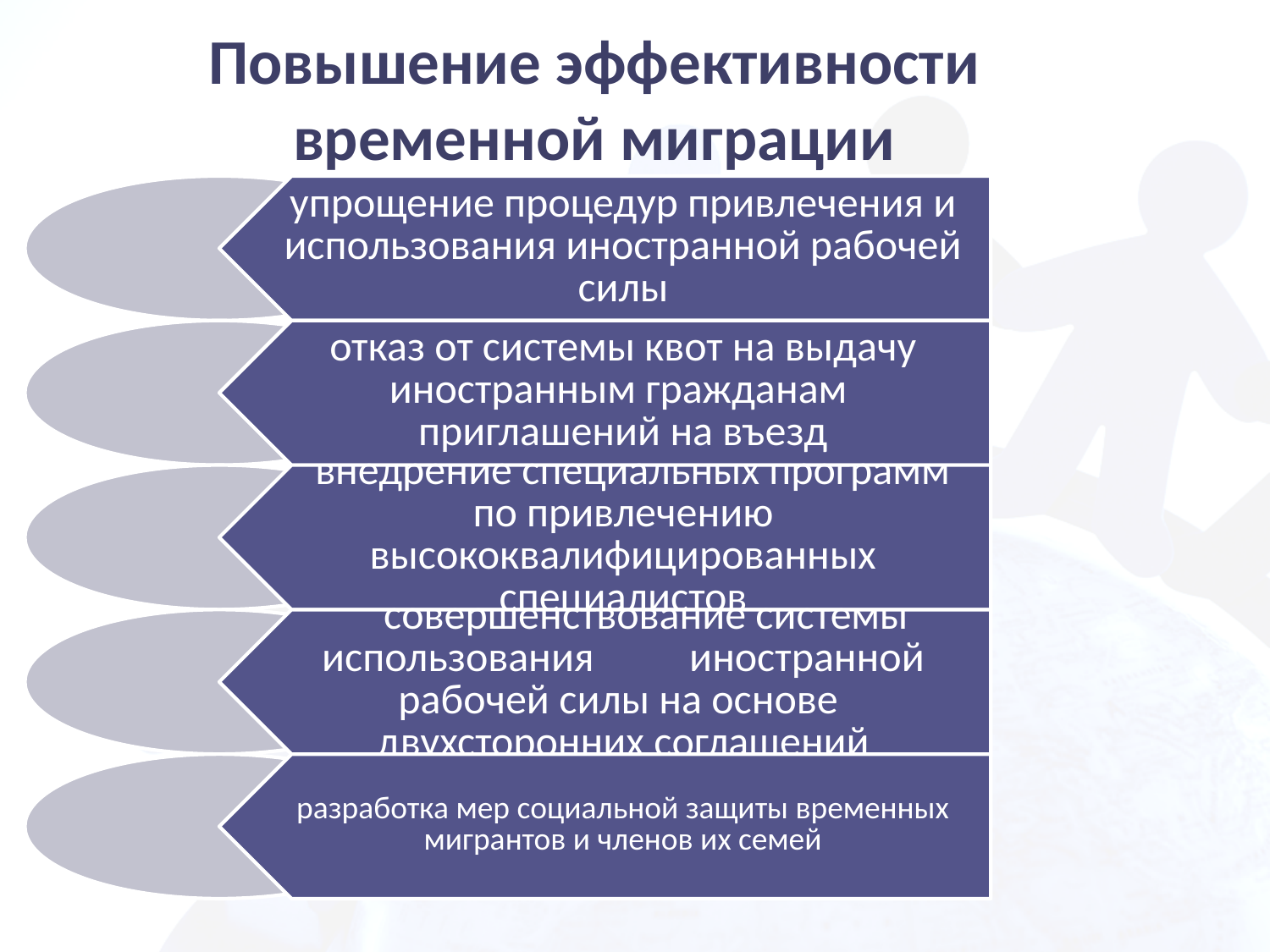

# Повышение эффективности временной миграции
упрощение процедур привлечения и использования иностранной рабочей силы
отказ от системы квот на выдачу иностранным гражданам  приглашений на въезд
  внедрение специальных программ по привлечению высококвалифицированных специалистов
разработка мер социальной защиты временных мигрантов и членов их семей